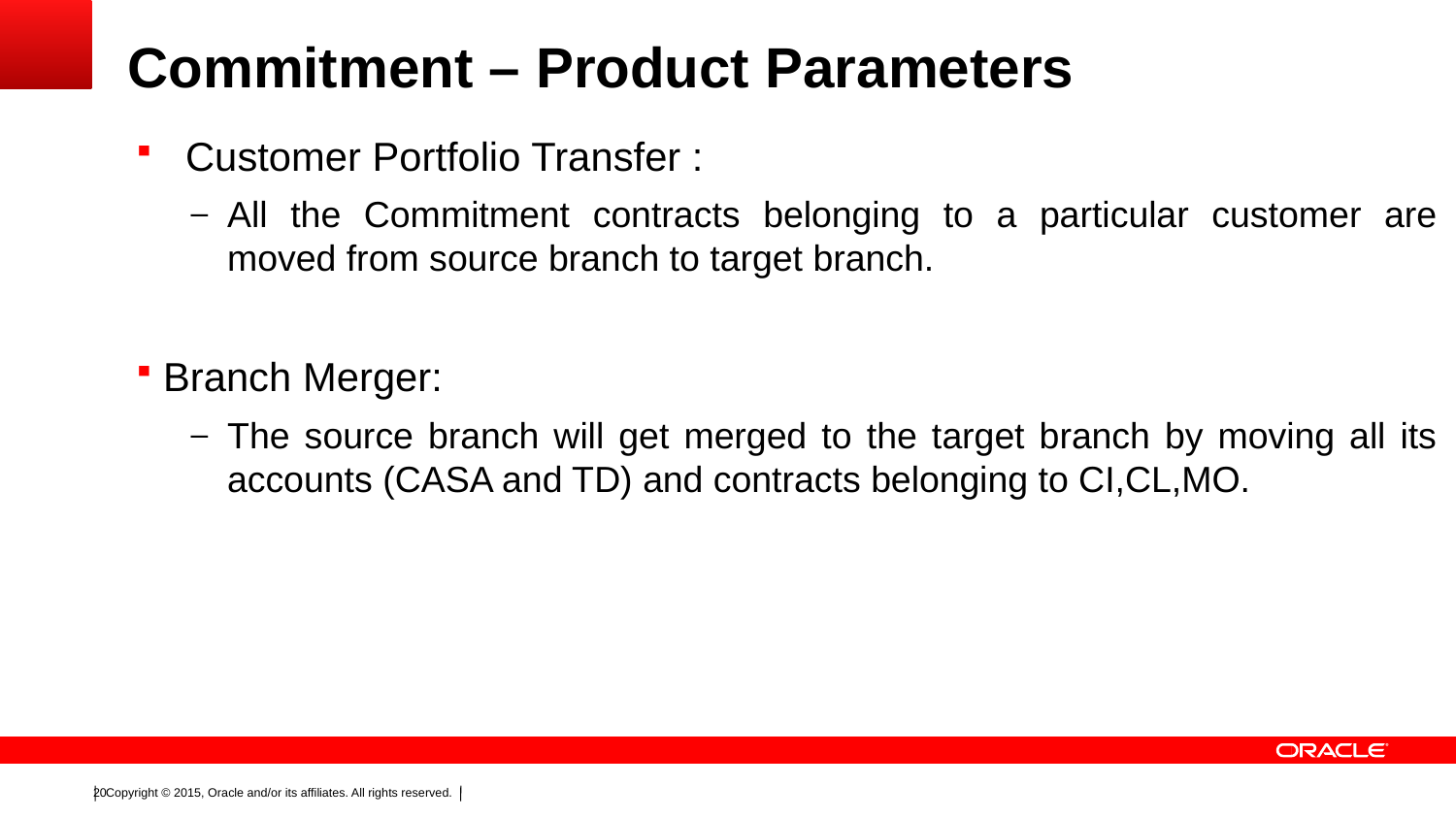

# Commitment – Product Parameters
  Customer Portfolio Transfer :
All the Commitment contracts belonging to a particular customer are moved from source branch to target branch.

Branch Merger:
The source branch will get merged to the target branch by moving all its accounts (CASA and TD) and contracts belonging to CI,CL,MO.